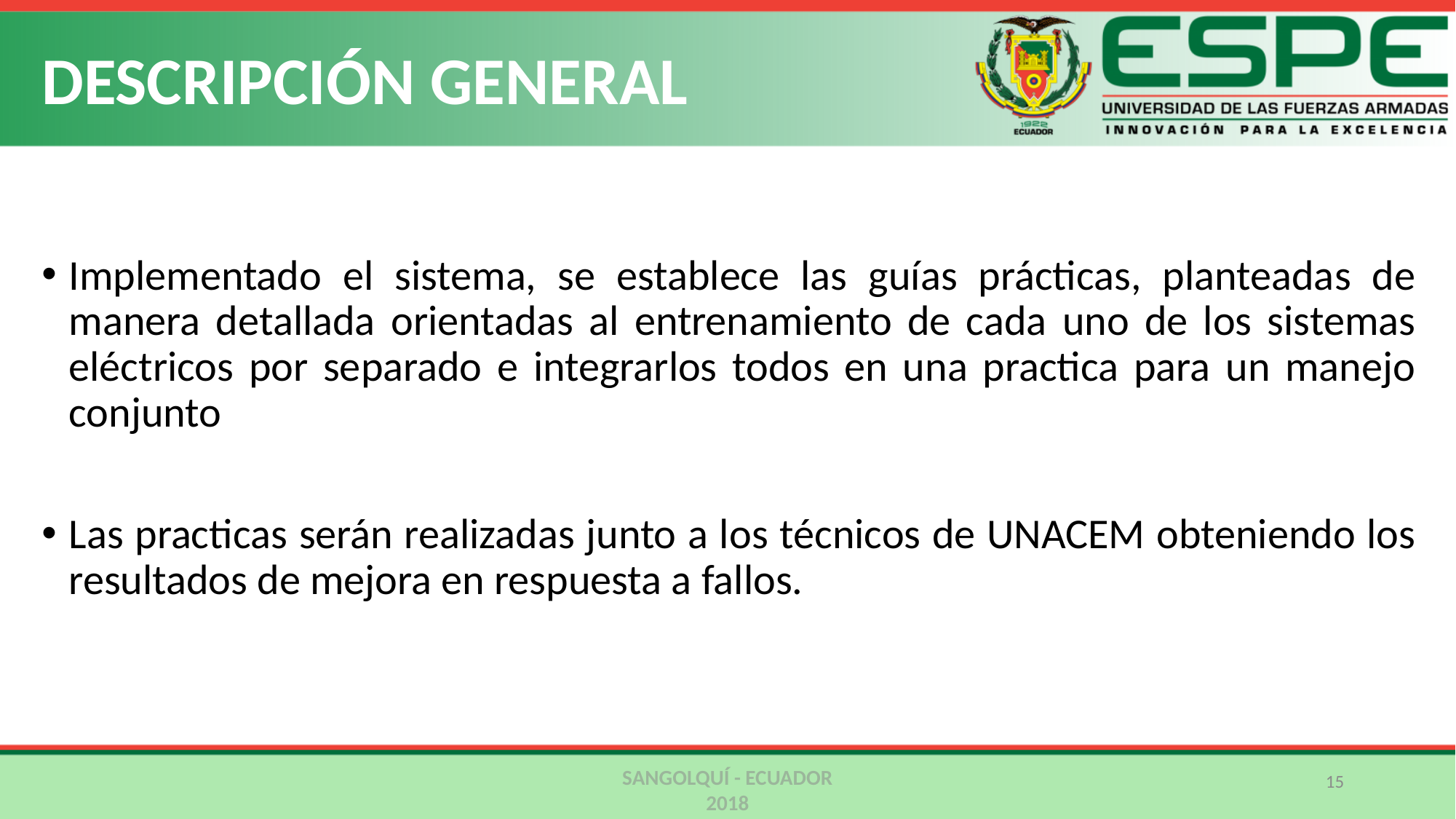

# DESCRIPCIÓN GENERAL
Implementado el sistema, se establece las guías prácticas, planteadas de manera detallada orientadas al entrenamiento de cada uno de los sistemas eléctricos por separado e integrarlos todos en una practica para un manejo conjunto

Las practicas serán realizadas junto a los técnicos de UNACEM obteniendo los resultados de mejora en respuesta a fallos.
SANGOLQUÍ - ECUADOR
2018
15